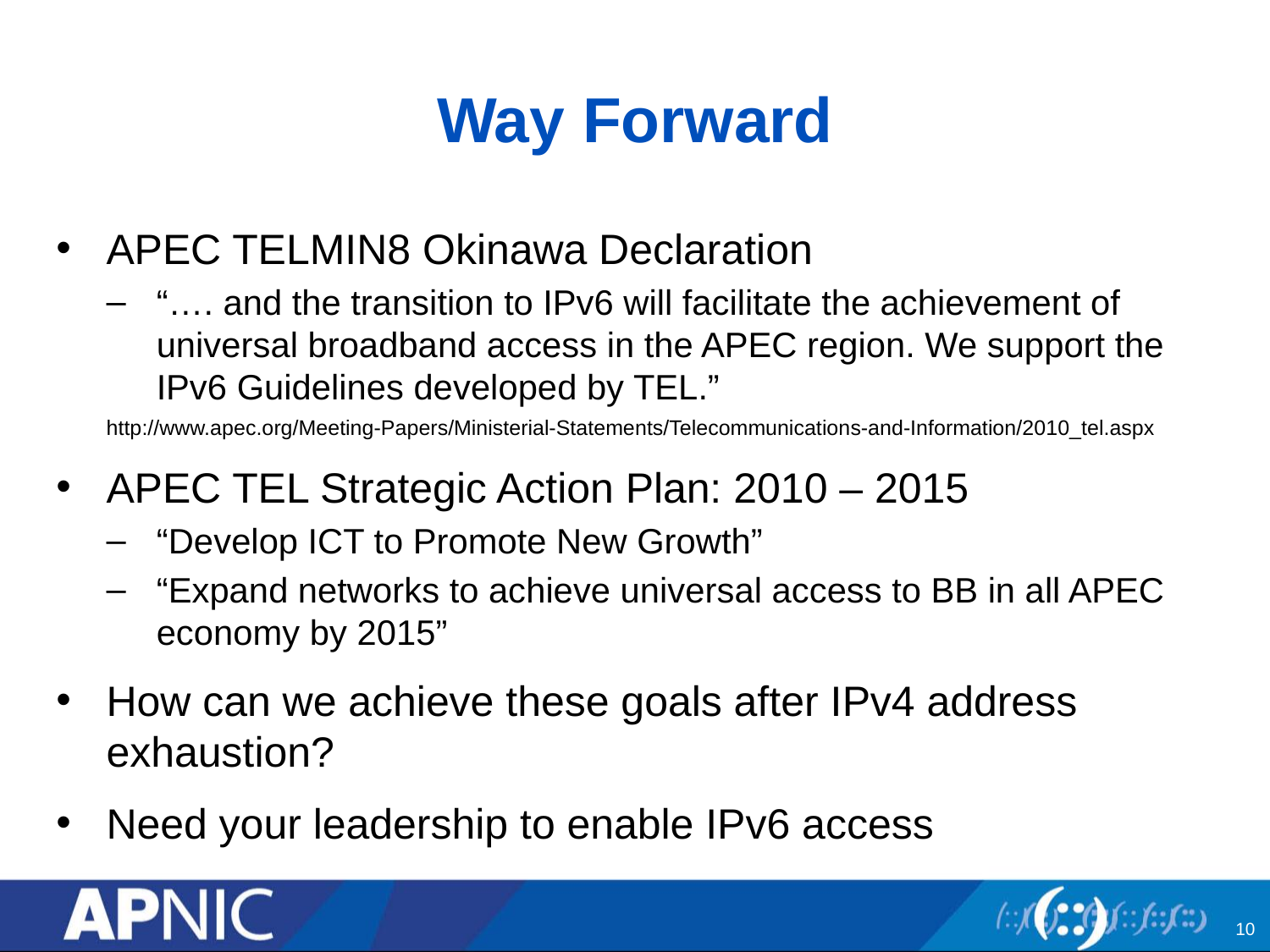

# Way Forward
APEC TELMIN8 Okinawa Declaration
“…. and the transition to IPv6 will facilitate the achievement of universal broadband access in the APEC region. We support the IPv6 Guidelines developed by TEL.”
http://www.apec.org/Meeting-Papers/Ministerial-Statements/Telecommunications-and-Information/2010_tel.aspx
APEC TEL Strategic Action Plan: 2010 – 2015
“Develop ICT to Promote New Growth”
“Expand networks to achieve universal access to BB in all APEC economy by 2015”
How can we achieve these goals after IPv4 address exhaustion?
Need your leadership to enable IPv6 access

10